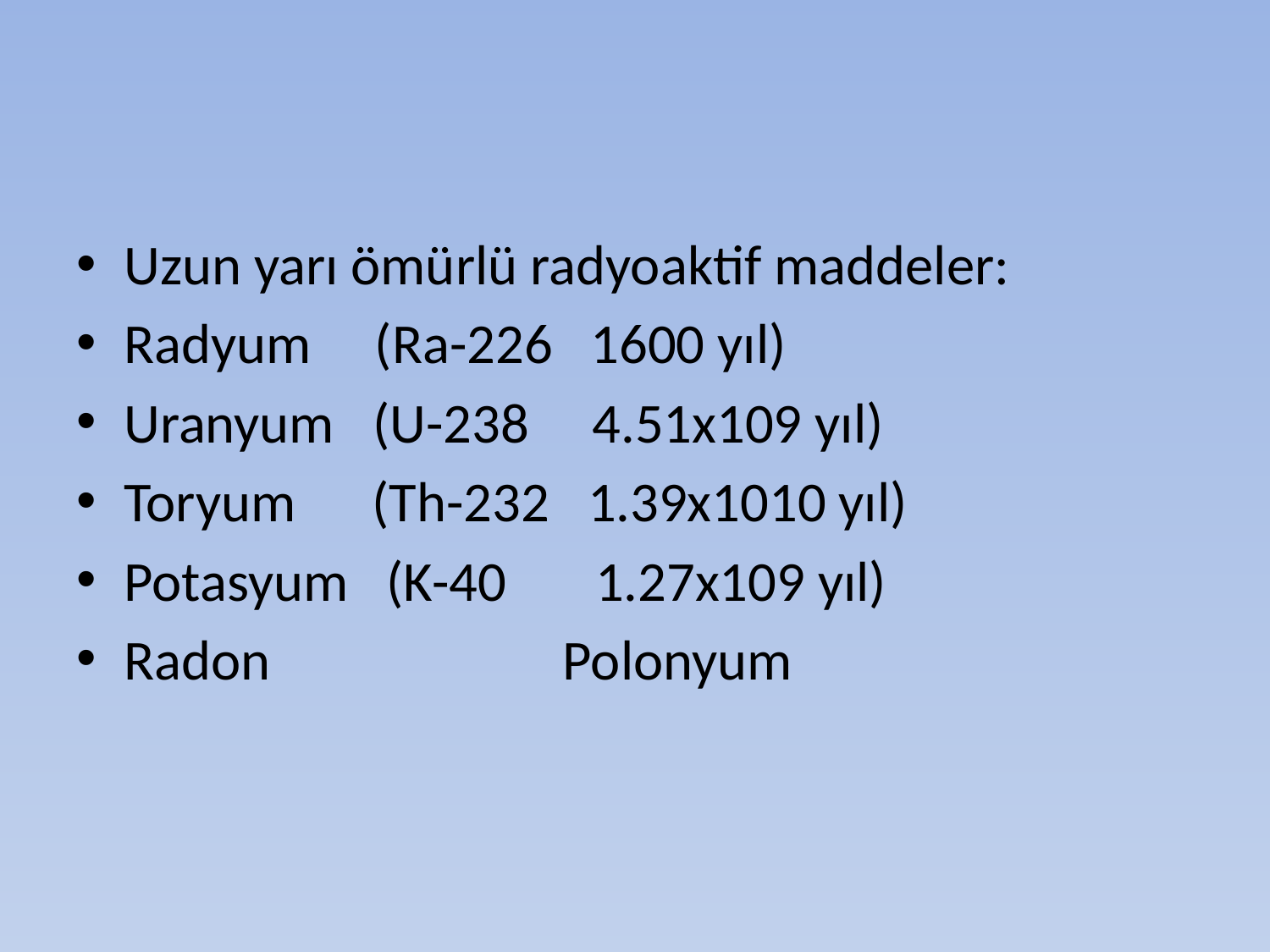

#
Uzun yarı ömürlü radyoaktif maddeler:
Radyum     (Ra-226   1600 yıl)
Uranyum   (U-238     4.51x109 yıl)
Toryum      (Th-232   1.39x1010 yıl)
Potasyum   (K-40       1.27x109 yıl)
Radon                       Polonyum